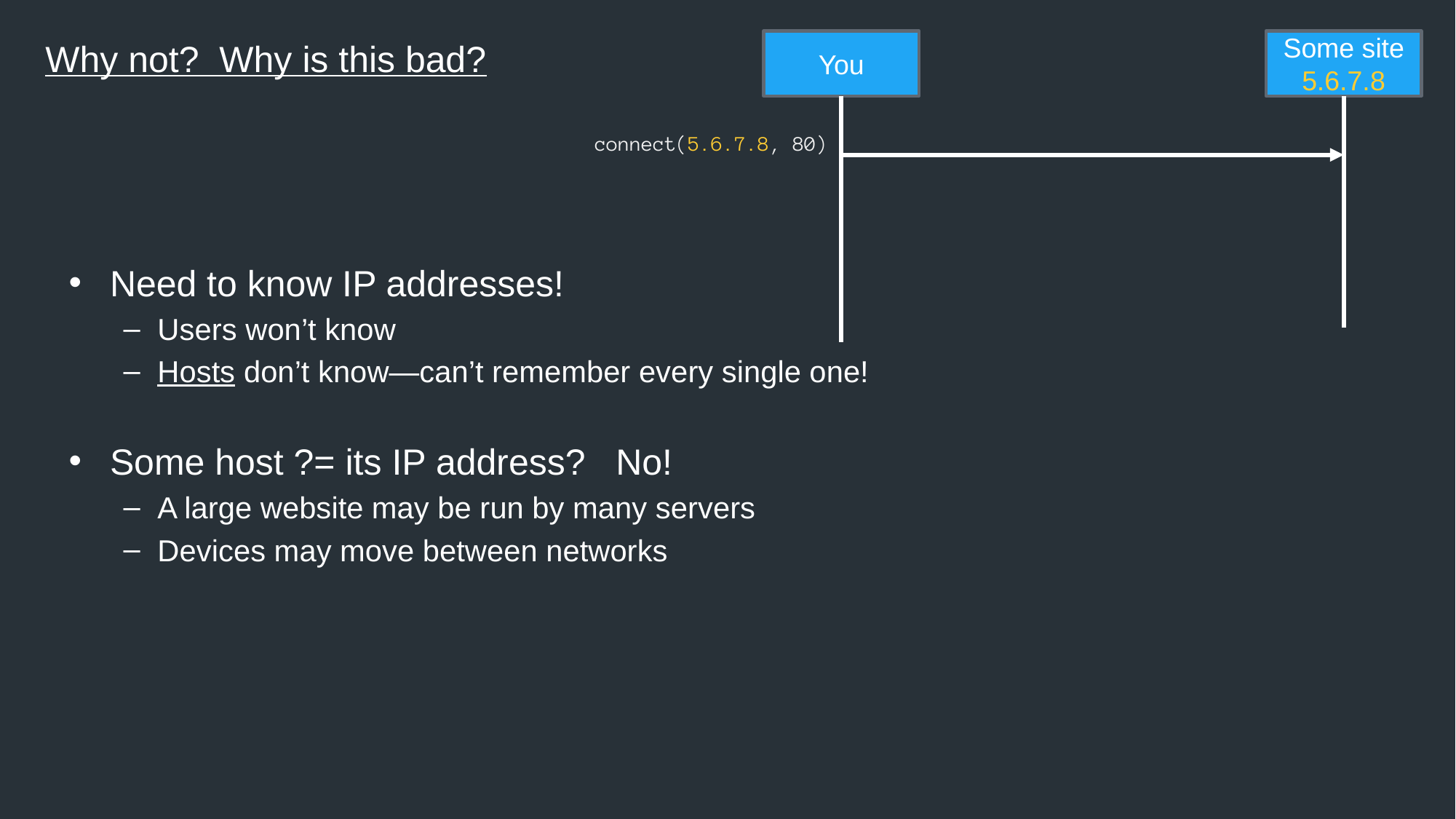

Why not?  Why is this bad?
You
Some site
5.6.7.8
connect(5.6.7.8, 80)
Need to know IP addresses!
Users won’t know
Hosts don’t know—can’t remember every single one!

Some host ?= its IP address?   No!
A large website may be run by many servers
Devices may move between networks